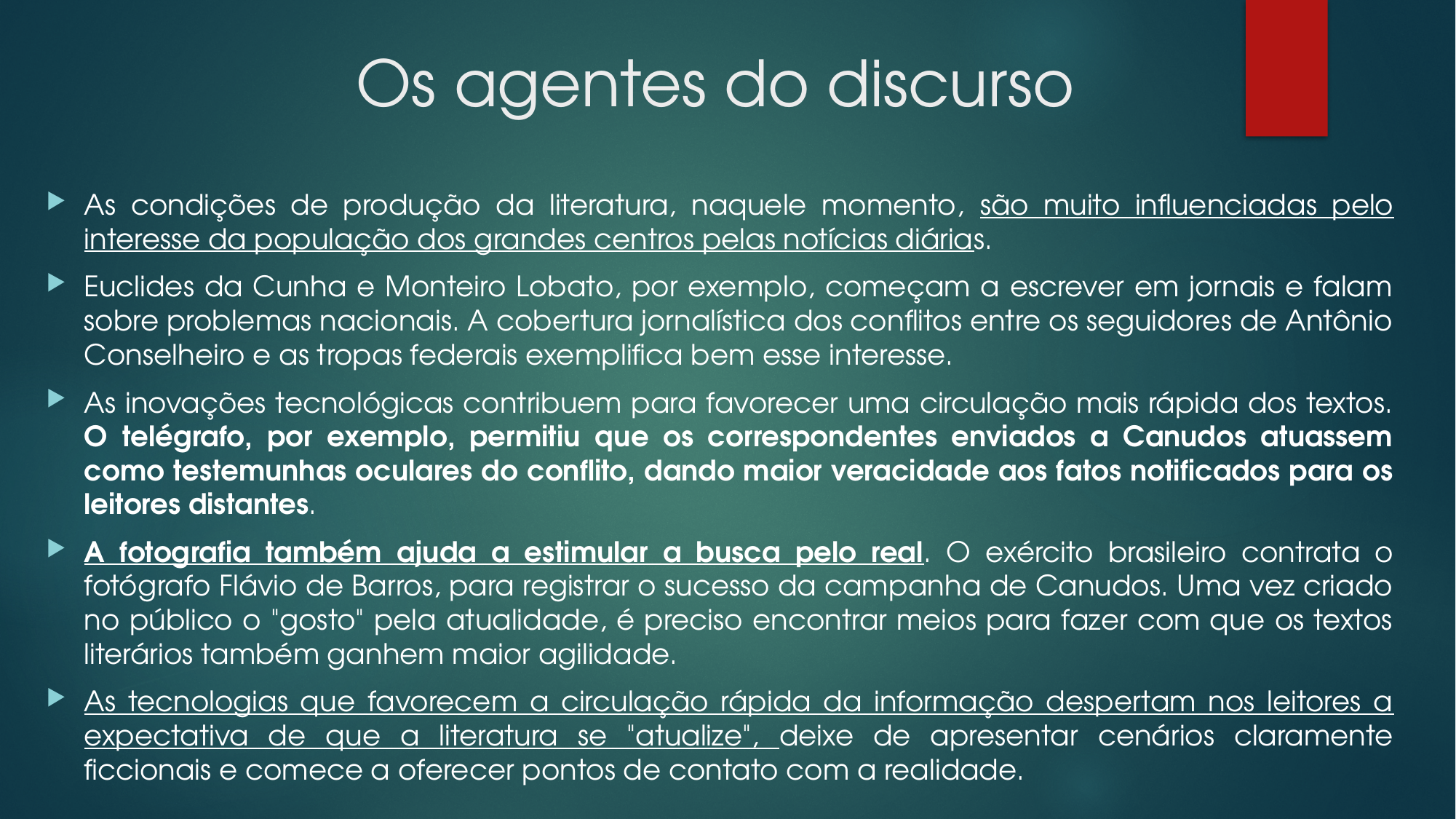

# Os agentes do discurso
As condições de produção da literatura, naquele momento, são muito influenciadas pelo interesse da população dos grandes centros pelas notícias diárias.
Euclides da Cunha e Monteiro Lobato, por exemplo, começam a escrever em jornais e falam sobre problemas nacionais. A cobertura jornalística dos conflitos entre os seguidores de Antônio Conselheiro e as tropas federais exemplifica bem esse interesse.
As inovações tecnológicas contribuem para favorecer uma circulação mais rápida dos textos. O telégrafo, por exemplo, permitiu que os correspondentes enviados a Canudos atuassem como testemunhas oculares do conflito, dando maior veracidade aos fatos notificados para os leitores distantes.
A fotografia também ajuda a estimular a busca pelo real. O exército brasileiro contrata o fotógrafo Flávio de Barros, para registrar o sucesso da campanha de Canudos. Uma vez criado no público o "gosto" pela atualidade, é preciso encontrar meios para fazer com que os textos literários também ganhem maior agilidade.
As tecnologias que favorecem a circulação rápida da informação despertam nos leitores a expectativa de que a literatura se "atualize", deixe de apresentar cenários claramente ficcionais e comece a oferecer pontos de contato com a realidade.